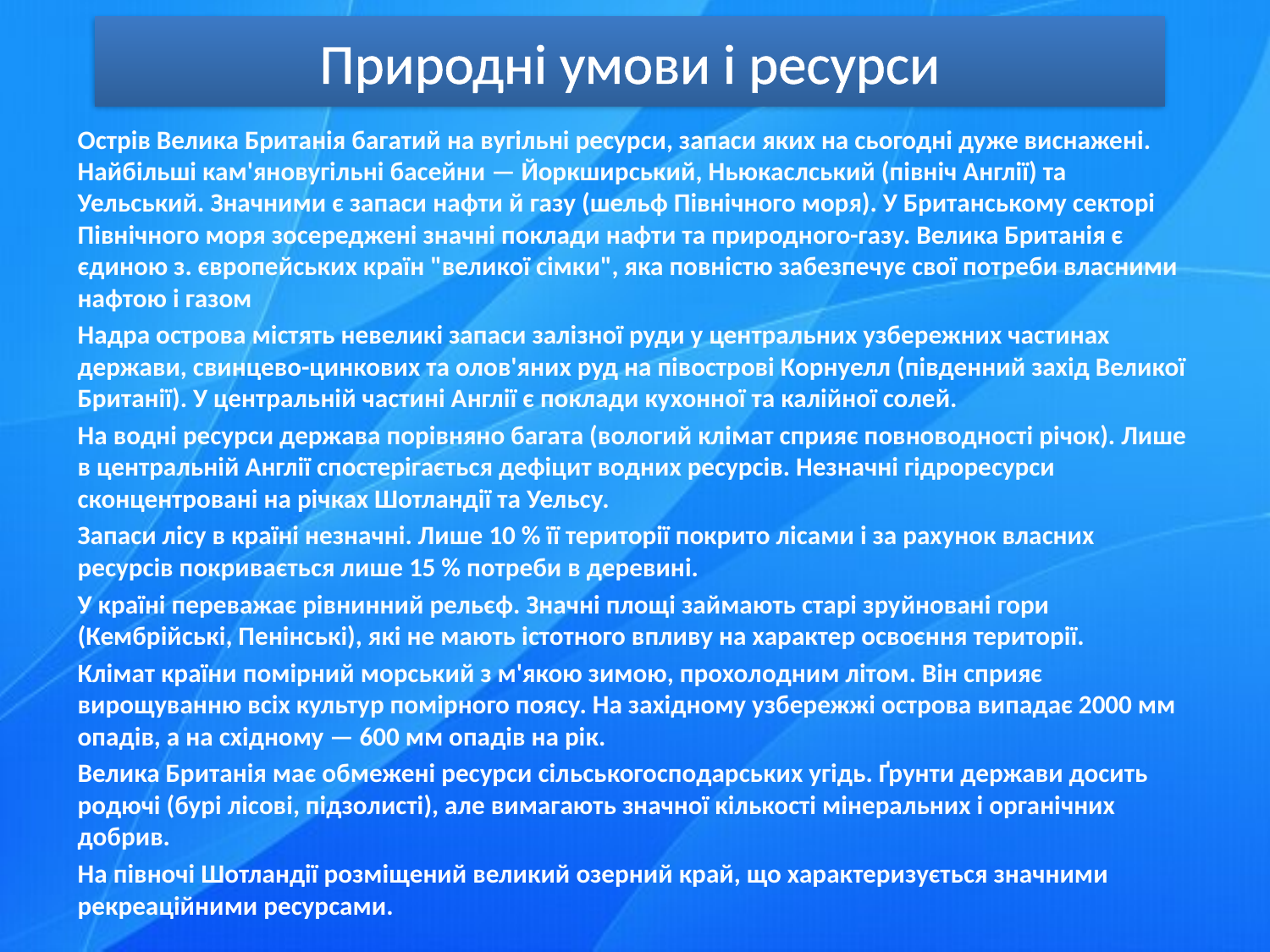

# Природні умови і ресурси
Острів Велика Британія багатий на вугільні ресурси, запаси яких на сьогодні дуже виснажені. Найбільші кам'яновугільні басейни — Йоркширський, Ньюкаслський (північ Англії) та Уельський. Значними є запаси нафти й газу (шельф Північного моря). У Британському секторі Північного моря зосереджені значні поклади нафти та природного-газу. Велика Британія є єдиною з. європейських країн "великої сімки", яка повністю забезпечує свої потреби власними нафтою і газом
Надра острова містять невеликі запаси залізної руди у центральних узбережних частинах держави, свинцево-цинкових та олов'яних руд на півострові Корнуелл (південний захід Великої Британії). У центральній частині Англії є поклади кухонної та калійної солей.
На водні ресурси держава порівняно багата (вологий клімат сприяє повноводності річок). Лише в центральній Англії спостерігається дефіцит водних ресурсів. Незначні гідроресурси сконцентровані на річках Шотландії та Уельсу.
Запаси лісу в країні незначні. Лише 10 % її території покрито лісами і за рахунок власних ресурсів покривається лише 15 % потреби в деревині.
У країні переважає рівнинний рельєф. Значні площі займають старі зруйновані гори (Кембрійські, Пенінські), які не мають істотного впливу на характер освоєння території.
Клімат країни помірний морський з м'якою зимою, прохолодним літом. Він сприяє вирощуванню всіх культур помірного поясу. На західному узбережжі острова випадає 2000 мм опадів, а на східному — 600 мм опадів на рік.
Велика Британія має обмежені ресурси сільськогосподарських угідь. Ґрунти держави досить родючі (бурі лісові, підзолисті), але вимагають значної кількості мінеральних і органічних добрив.
На півночі Шотландії розміщений великий озерний край, що характеризується значними рекреаційними ресурсами.